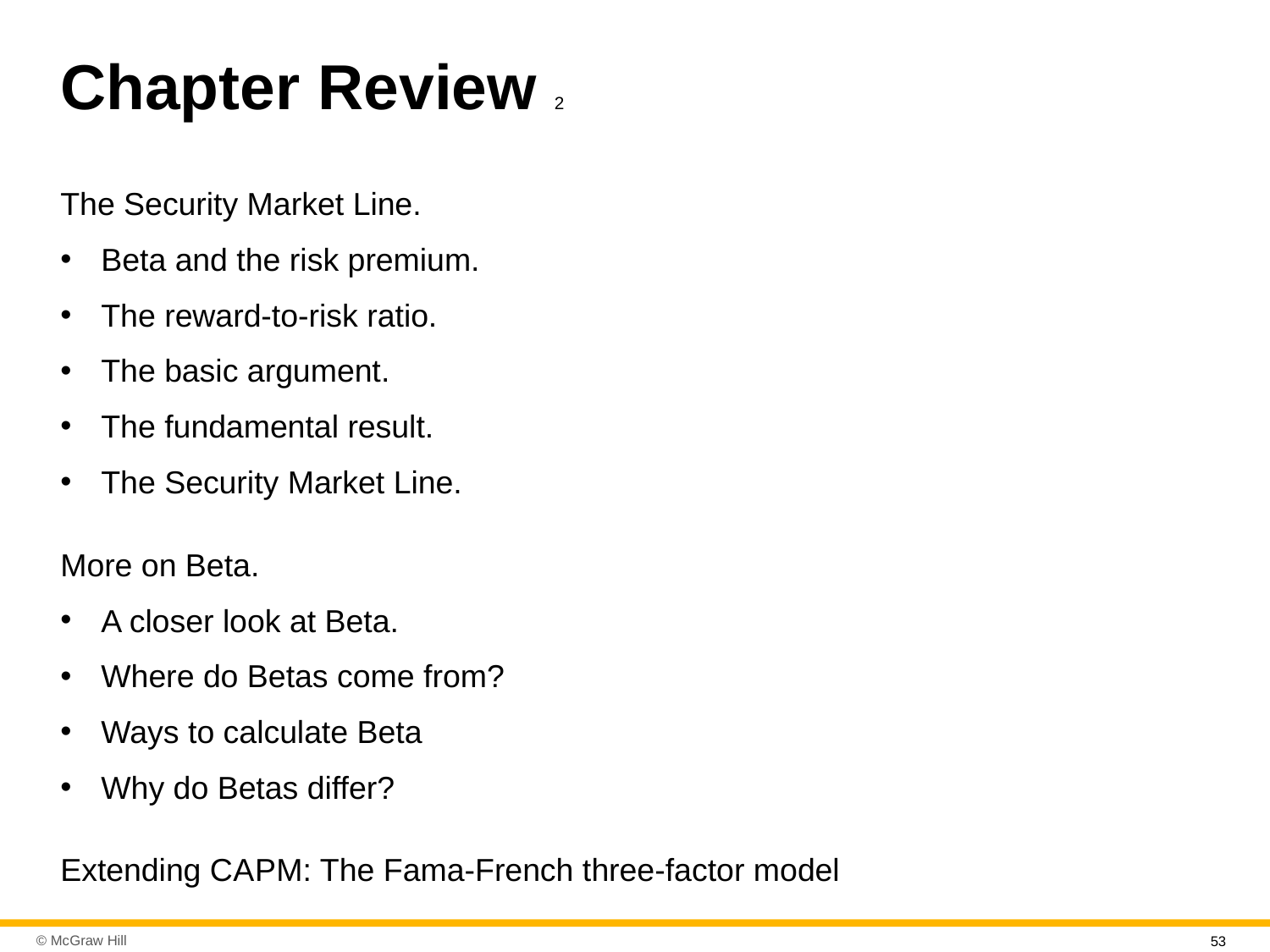

# Chapter Review 2
The Security Market Line.
Beta and the risk premium.
The reward-to-risk ratio.
The basic argument.
The fundamental result.
The Security Market Line.
More on Beta.
A closer look at Beta.
Where do Betas come from?
Ways to calculate Beta
Why do Betas differ?
Extending C A P M: The Fama-French three-factor model
53